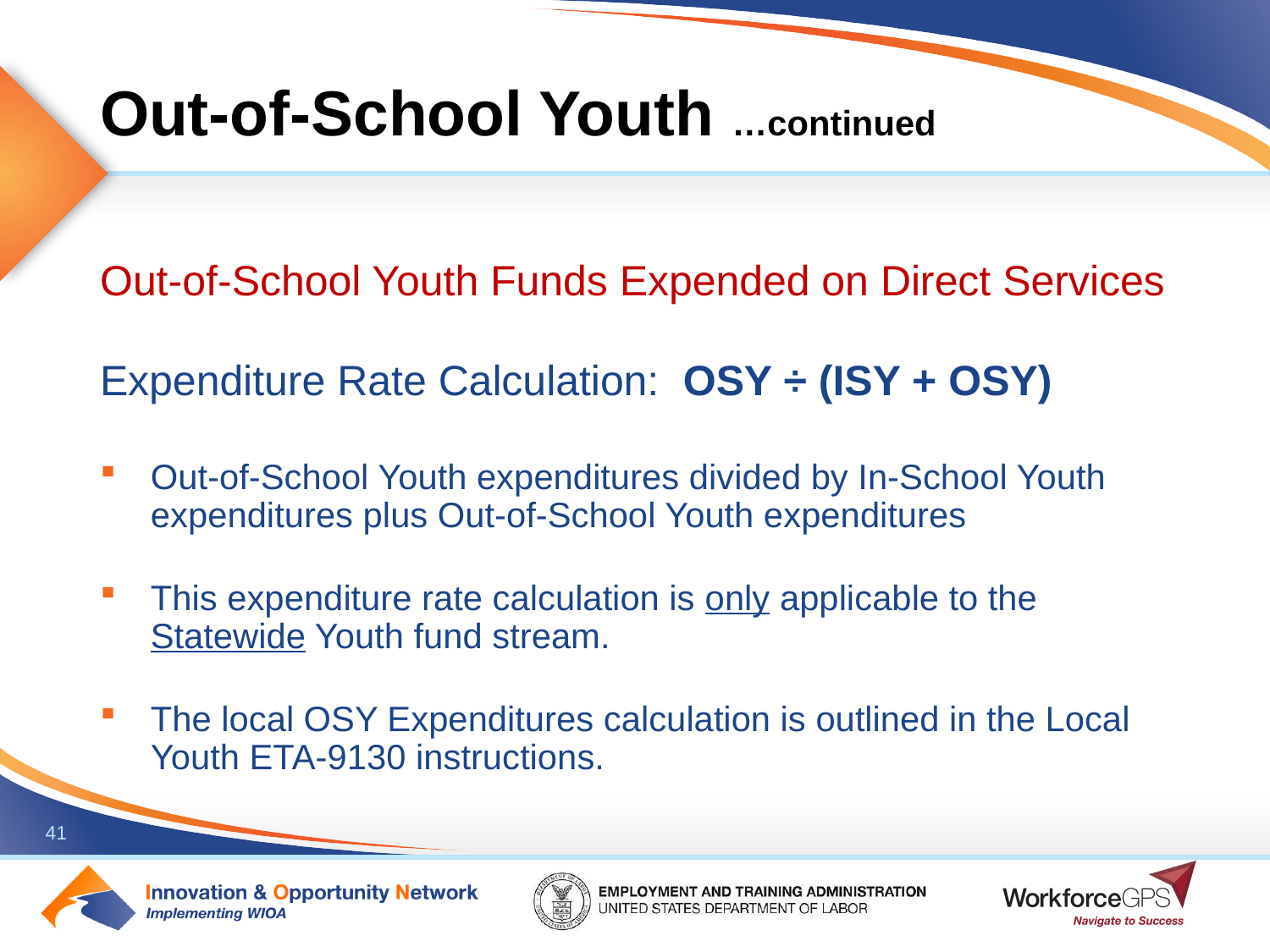

# Out-of-School Youth …continued
Out-of-School Youth Funds Expended on Direct Services

Expenditure Rate Calculation:  OSY ÷ (ISY + OSY)

Out-of-School Youth expenditures divided by In-School Youth expenditures plus Out-of-School Youth expenditures

This expenditure rate calculation is only applicable to the Statewide Youth fund stream.

The local OSY Expenditures calculation is outlined in the Local Youth ETA-9130 instructions.